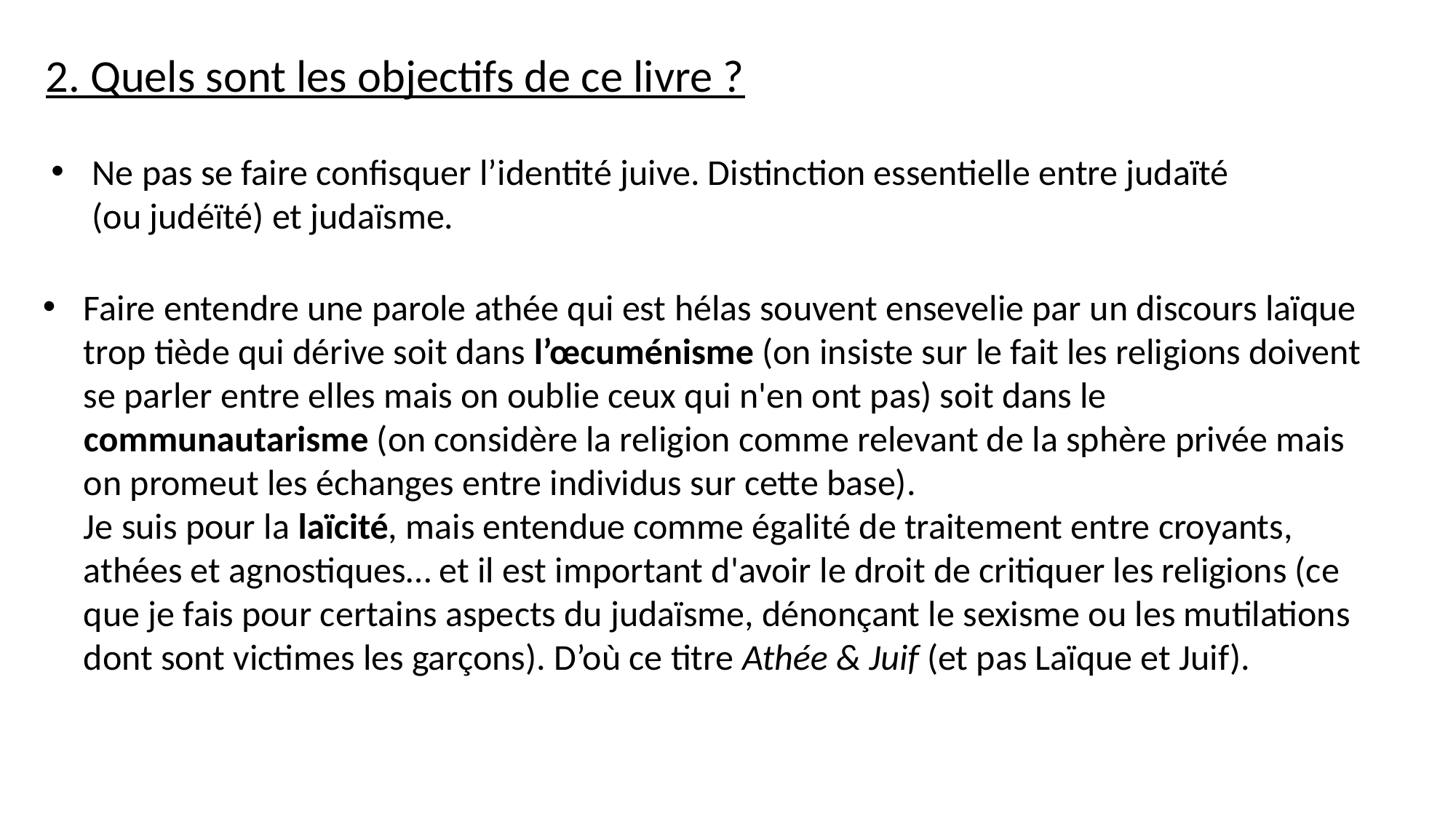

2. Quels sont les objectifs de ce livre ?
Ne pas se faire confisquer l’identité juive. Distinction essentielle entre judaïté (ou judéïté) et judaïsme.
Faire entendre une parole athée qui est hélas souvent ensevelie par un discours laïque trop tiède qui dérive soit dans l’œcuménisme (on insiste sur le fait les religions doivent se parler entre elles mais on oublie ceux qui n'en ont pas) soit dans le communautarisme (on considère la religion comme relevant de la sphère privée mais on promeut les échanges entre individus sur cette base).
Je suis pour la laïcité, mais entendue comme égalité de traitement entre croyants, athées et agnostiques… et il est important d'avoir le droit de critiquer les religions (ce que je fais pour certains aspects du judaïsme, dénonçant le sexisme ou les mutilations dont sont victimes les garçons). D’où ce titre Athée & Juif (et pas Laïque et Juif).